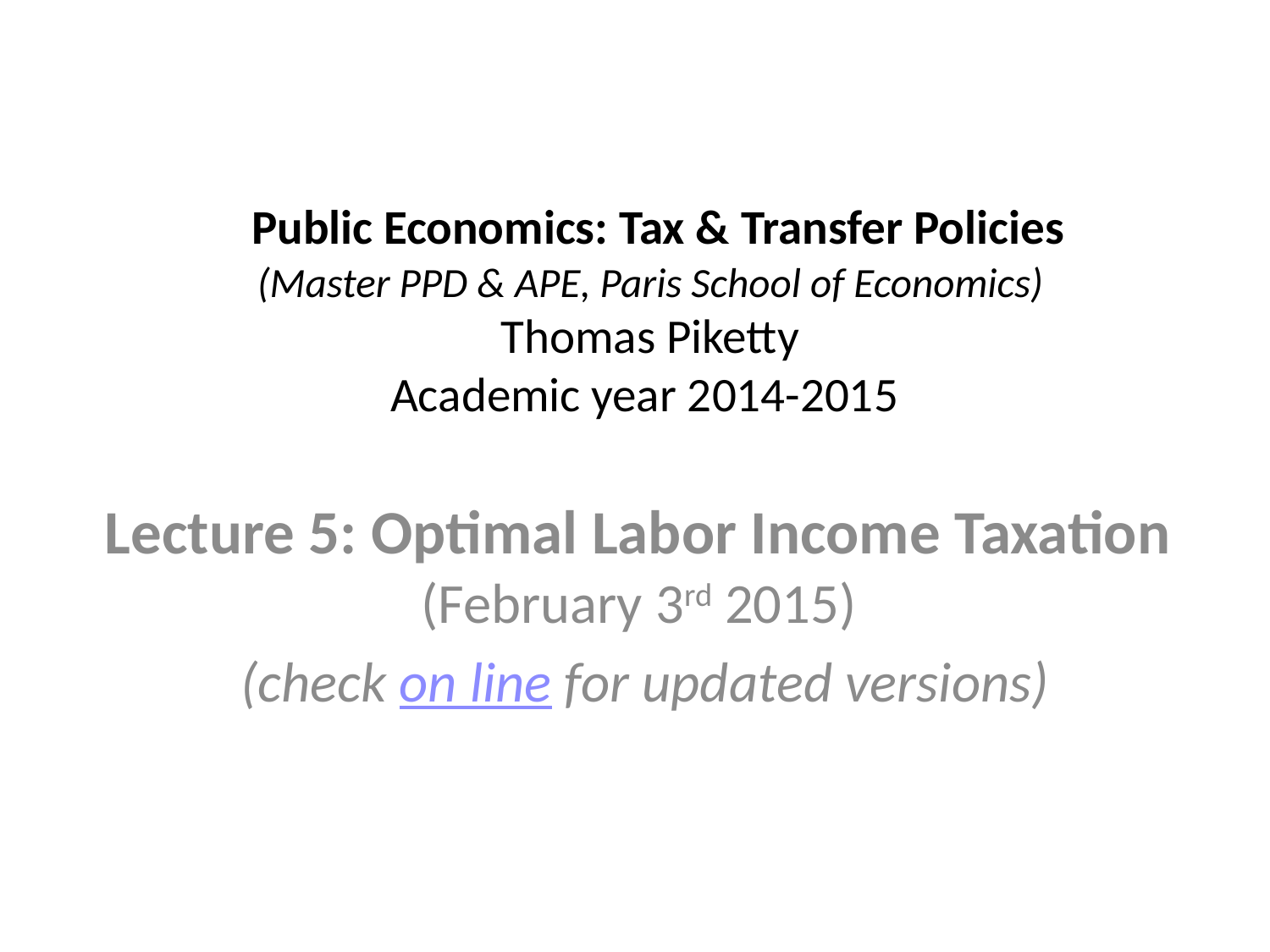

# Public Economics: Tax & Transfer Policies (Master PPD & APE, Paris School of Economics) Thomas Piketty Academic year 2014-2015
Lecture 5: Optimal Labor Income Taxation
(February 3rd 2015)
(check on line for updated versions)